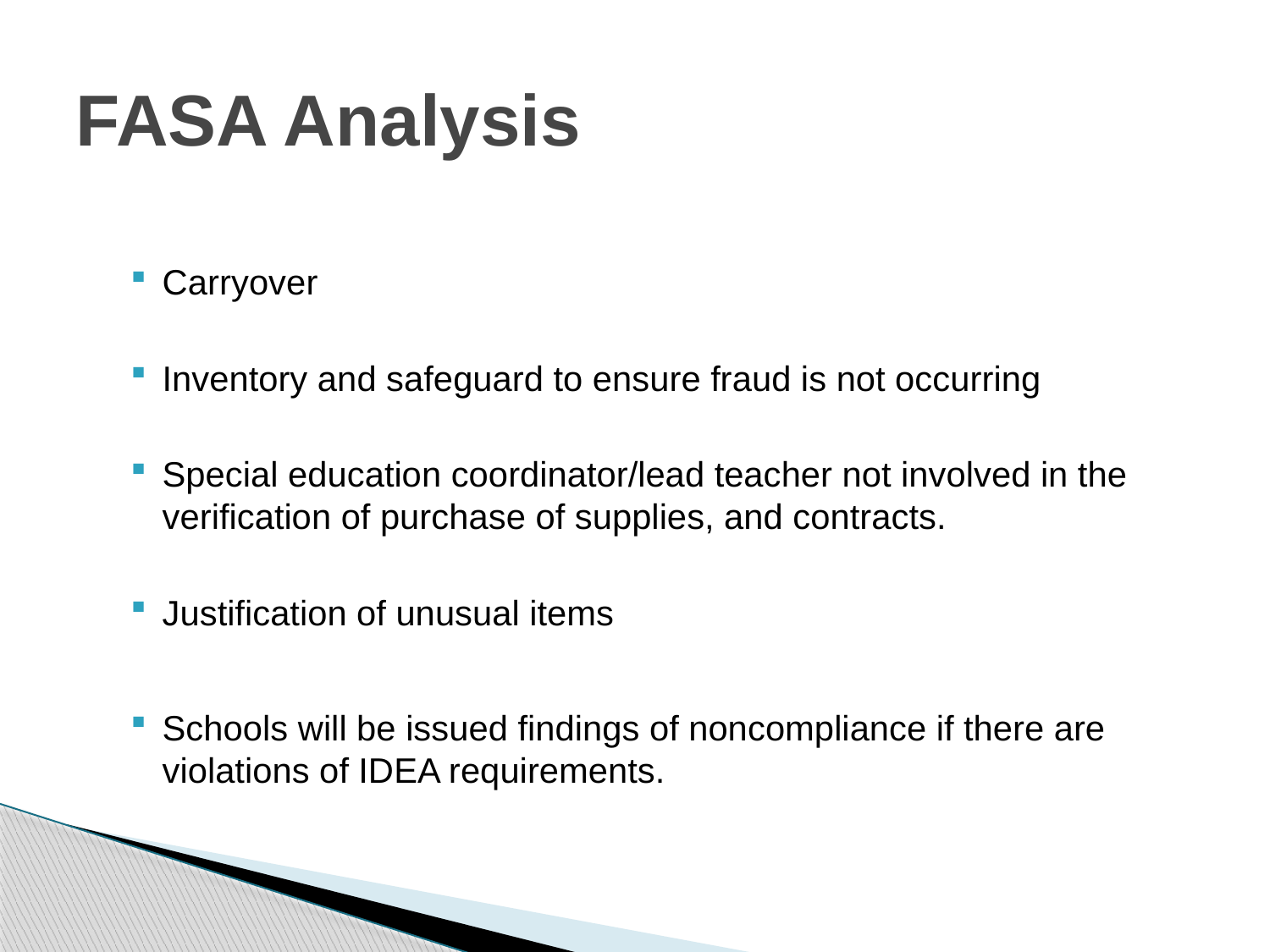

# FASA Analysis

Carryover

Inventory and safeguard to ensure fraud is not occurring

Special education coordinator/lead teacher not involved in the verification of purchase of supplies, and contracts.

Justification of unusual items

Schools will be issued findings of noncompliance if there are violations of IDEA requirements.